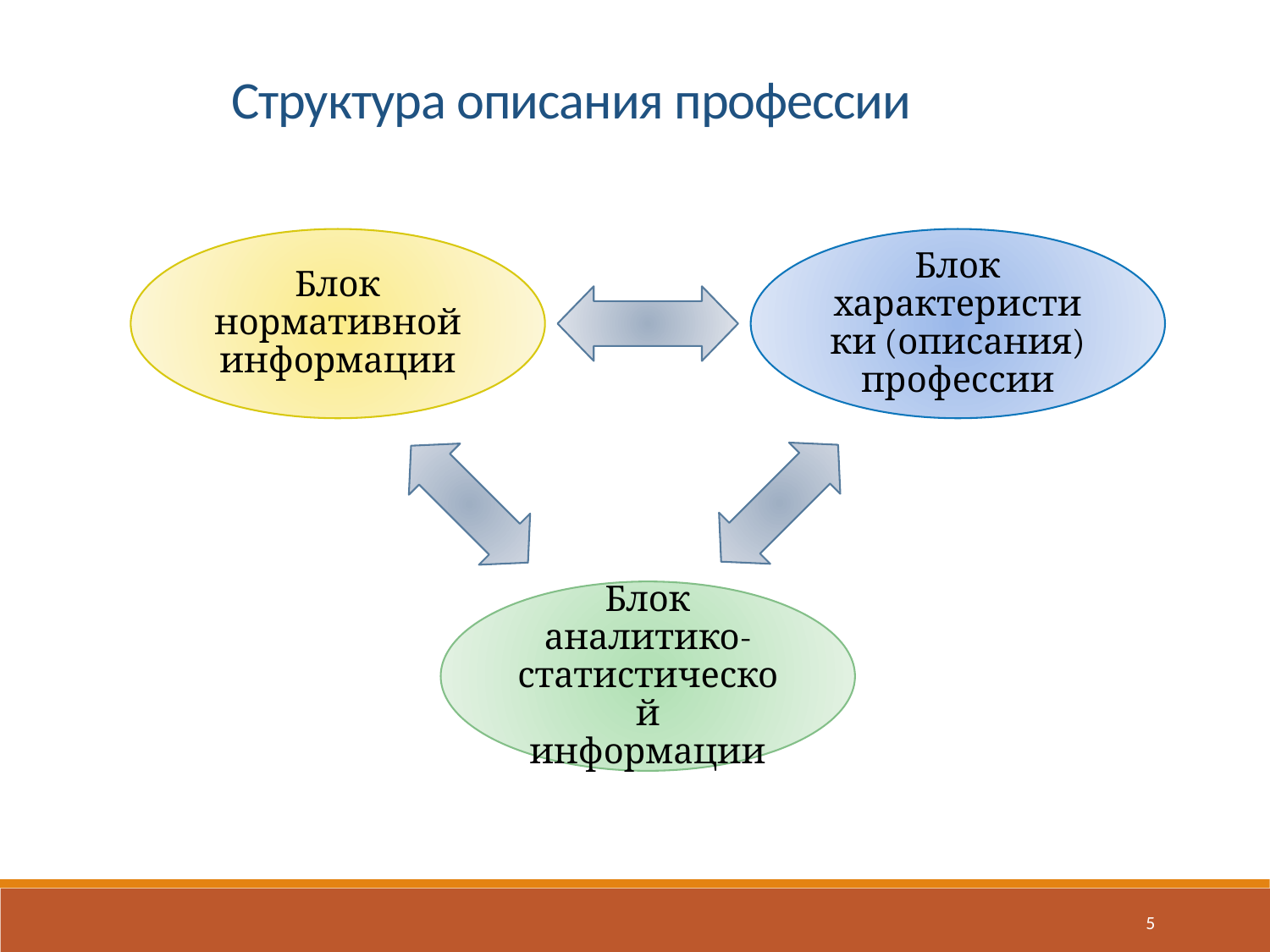

Структура описания профессии
Блок нормативной информации
Блок характеристики (описания) профессии

Блок аналитико-статистической информации
5